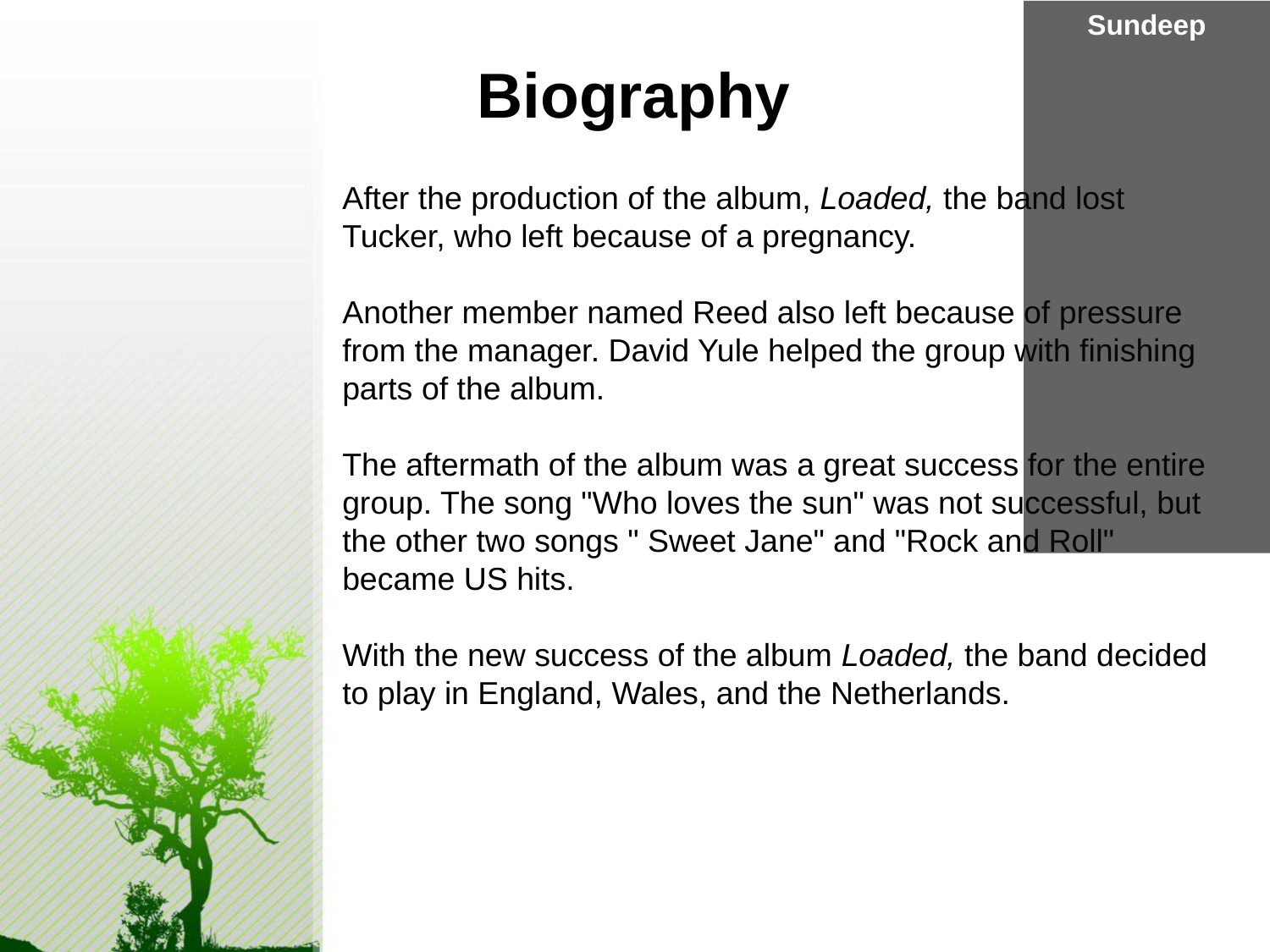

Sundeep
Biography
After the production of the album, Loaded, the band lost Tucker, who left because of a pregnancy.

Another member named Reed also left because of pressure from the manager. David Yule helped the group with finishing parts of the album.

The aftermath of the album was a great success for the entire group. The song "Who loves the sun" was not successful, but the other two songs " Sweet Jane" and "Rock and Roll" became US hits.

With the new success of the album Loaded, the band decided to play in England, Wales, and the Netherlands.